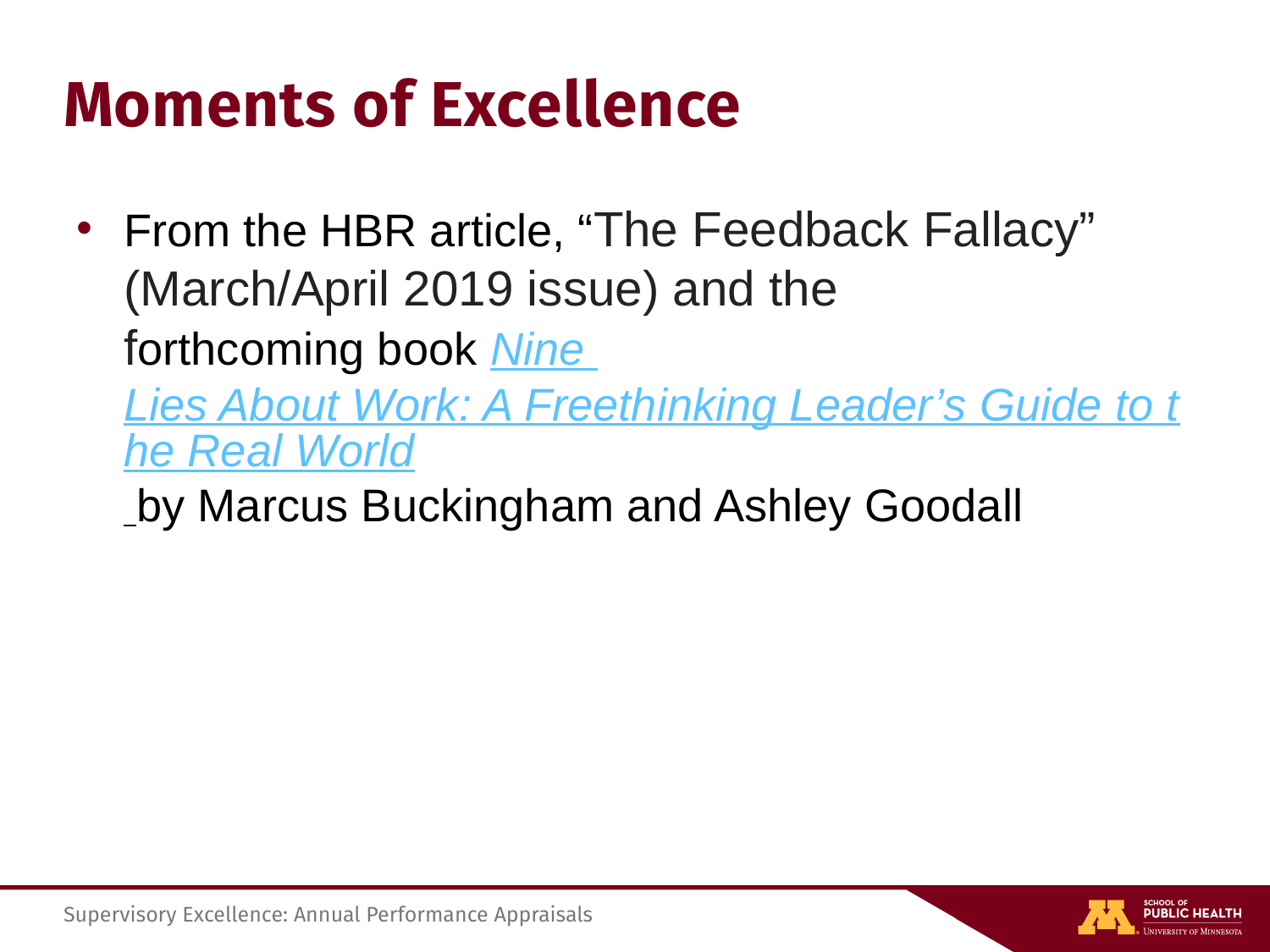

# Moments of Excellence
From the HBR article, “The Feedback Fallacy” (March/April 2019 issue) and the forthcoming book Nine Lies About Work: A Freethinking Leader’s Guide to the Real World by Marcus Buckingham and Ashley Goodall
Supervisory Excellence: Annual Performance Appraisals